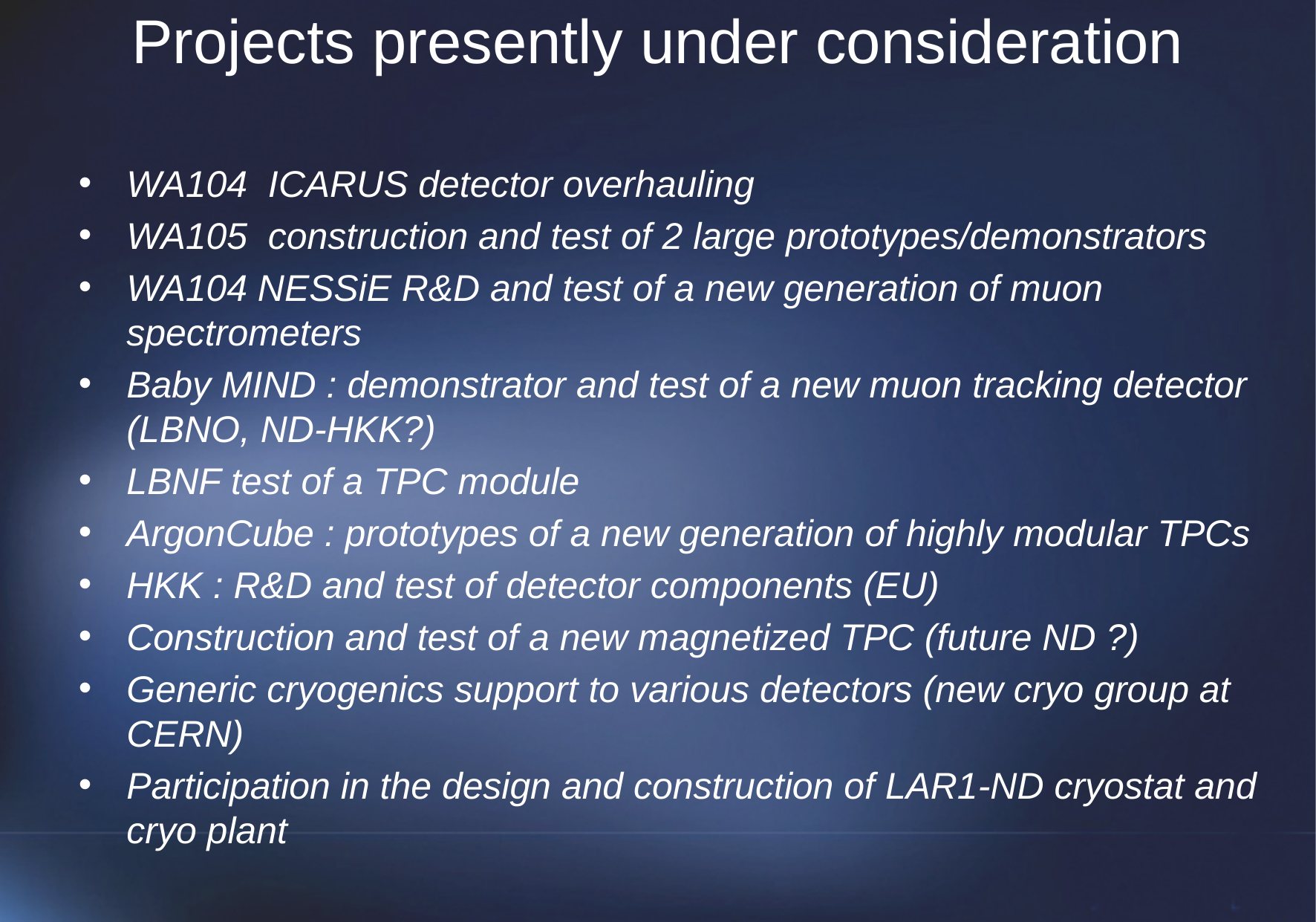

# Projects presently under consideration
WA104  ICARUS detector overhauling
WA105  construction and test of 2 large prototypes/demonstrators
WA104 NESSiE R&D and test of a new generation of muon spectrometers
Baby MIND : demonstrator and test of a new muon tracking detector (LBNO, ND-HKK?)
LBNF test of a TPC module
ArgonCube : prototypes of a new generation of highly modular TPCs
HKK : R&D and test of detector components (EU)
Construction and test of a new magnetized TPC (future ND ?)
Generic cryogenics support to various detectors (new cryo group at CERN)
Participation in the design and construction of LAR1-ND cryostat and cryo plant